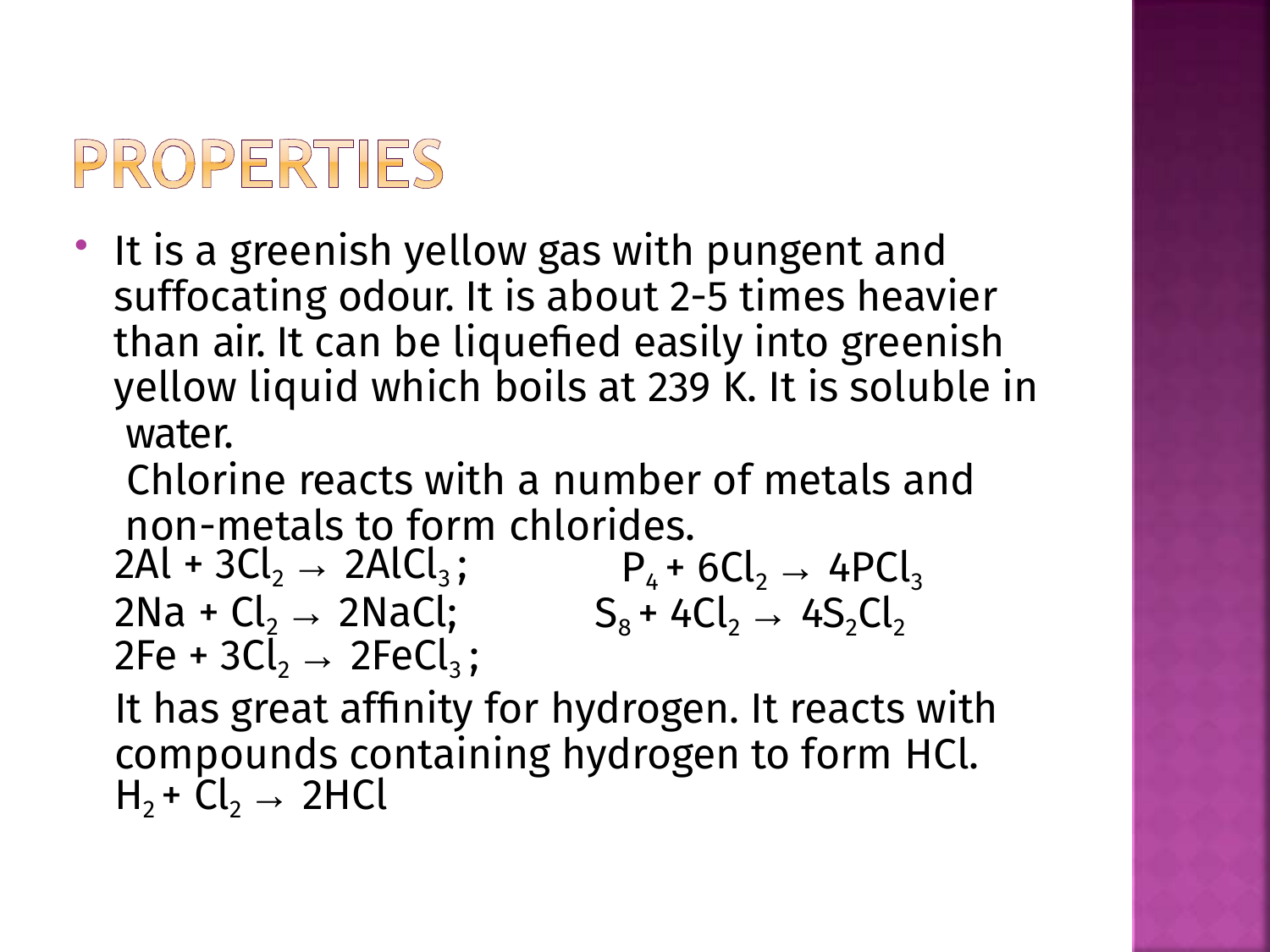

It is a greenish yellow gas with pungent and  suffocating odour. It is about 2-5 times heavier  than air. It can be liquefied easily into greenish  yellow liquid which boils at 239 K. It is soluble in  water.
Chlorine reacts with a number of metals and  non-metals to form chlorides.
2Al + 3Cl2 → 2AlCl3 ;
2Na + Cl2 → 2NaCl;
P4 + 6Cl2 → 4PCl3  S8 + 4Cl2 → 4S2Cl2
2Fe + 3Cl2 → 2FeCl3 ;
It has great affinity for hydrogen. It reacts with  compounds containing hydrogen to form HCl.
H2 + Cl2 → 2HCl